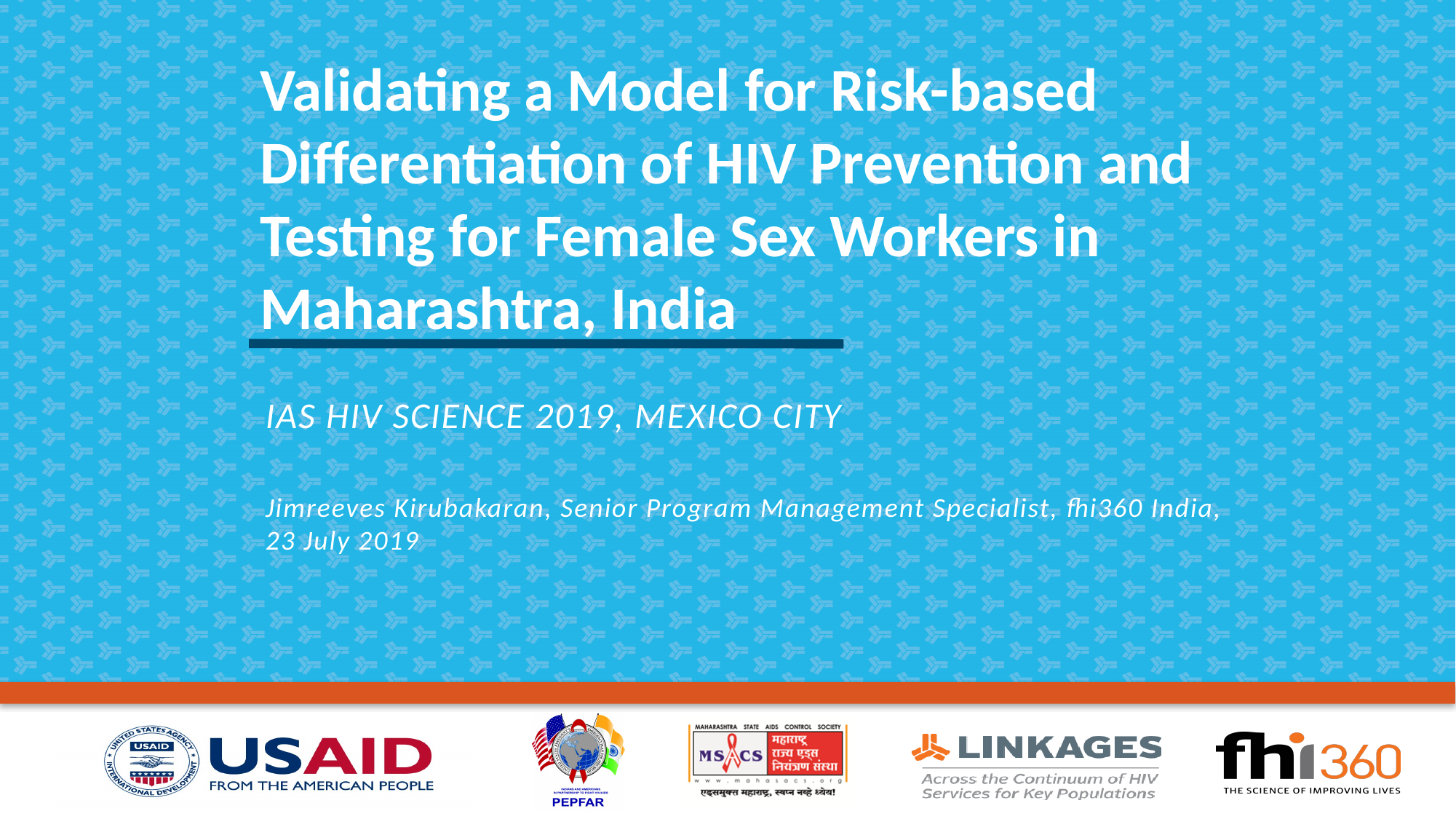

# Validating a Model for Risk-based Differentiation of HIV Prevention and Testing for Female Sex Workers in Maharashtra, India
IAS HIV SCIENCE 2019, MEXICO CITY
Jimreeves Kirubakaran, Senior Program Management Specialist, fhi360 India, 23 July 2019